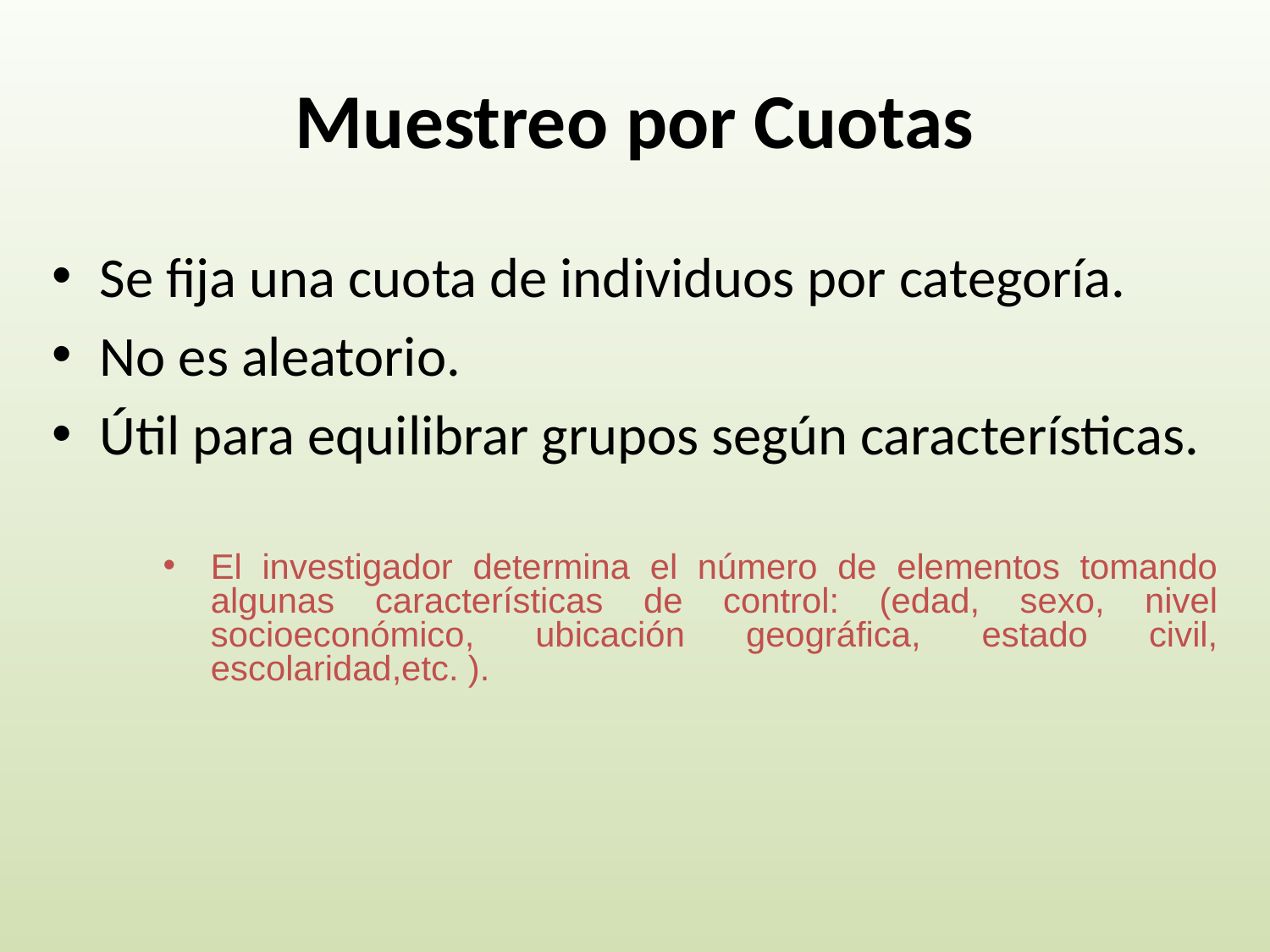

# Muestreo por Cuotas
Se fija una cuota de individuos por categoría.
No es aleatorio.
Útil para equilibrar grupos según características.
El investigador determina el número de elementos tomando algunas características de control: (edad, sexo, nivel socioeconómico, ubicación geográfica, estado civil, escolaridad,etc. ).